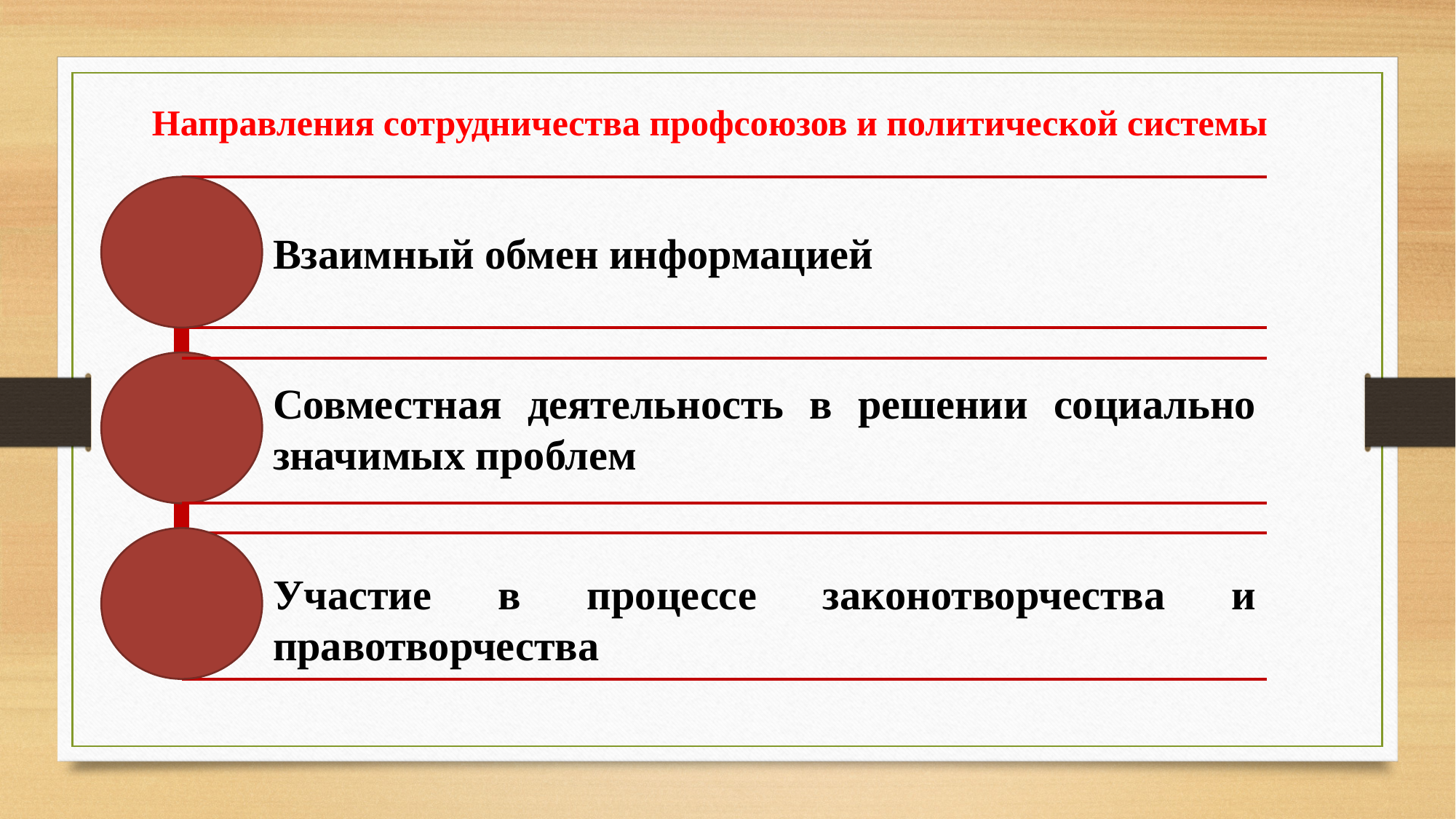

Направления сотрудничества профсоюзов и политической системы

Взаимный обмен информацией

Совместная деятельность в решении социально значимых проблем

Участие в процессе законотворчества и правотворчества